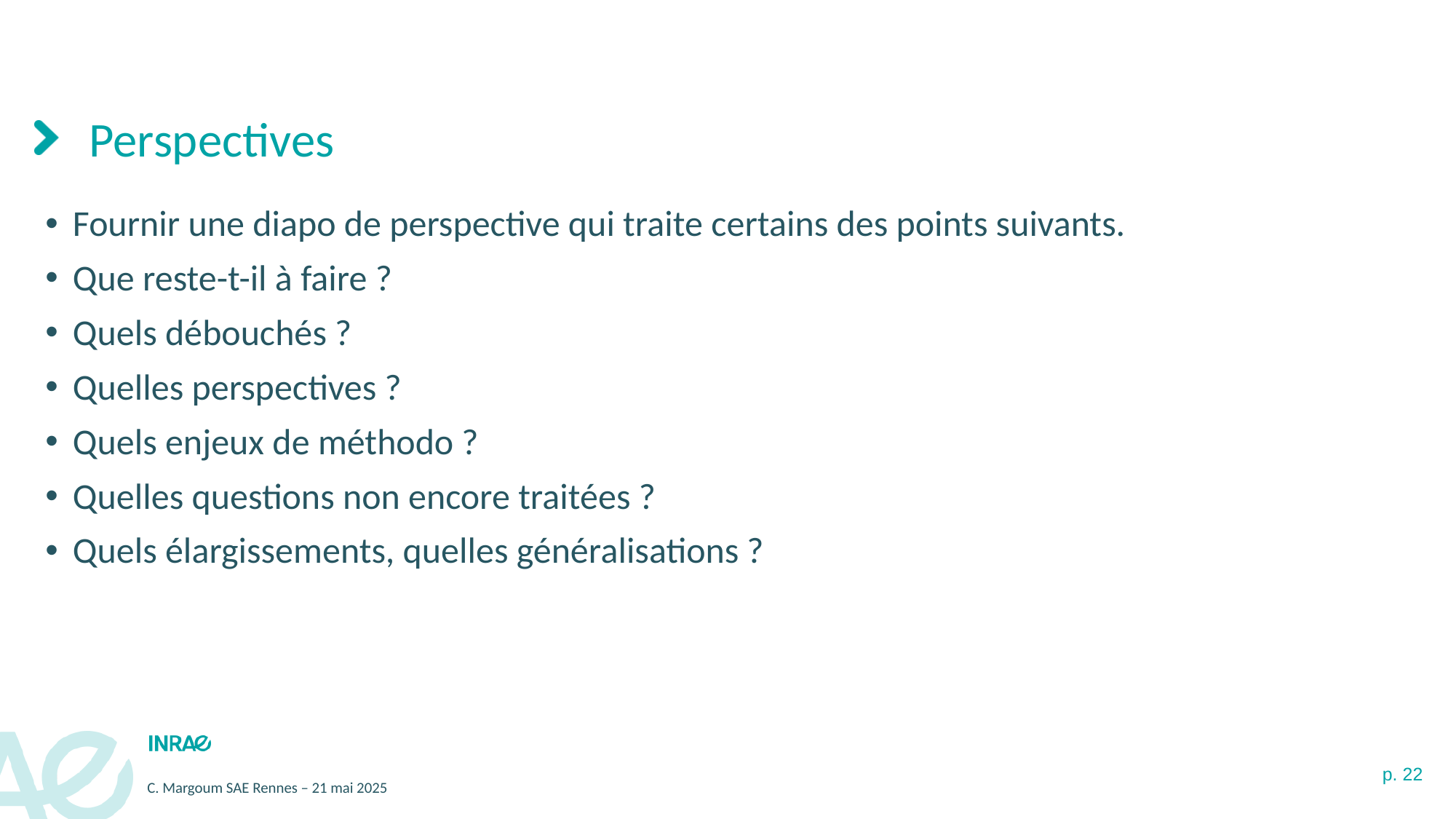

# Perspectives
Fournir une diapo de perspective qui traite certains des points suivants.
Que reste-t-il à faire ?
Quels débouchés ?
Quelles perspectives ?
Quels enjeux de méthodo ?
Quelles questions non encore traitées ?
Quels élargissements, quelles généralisations ?